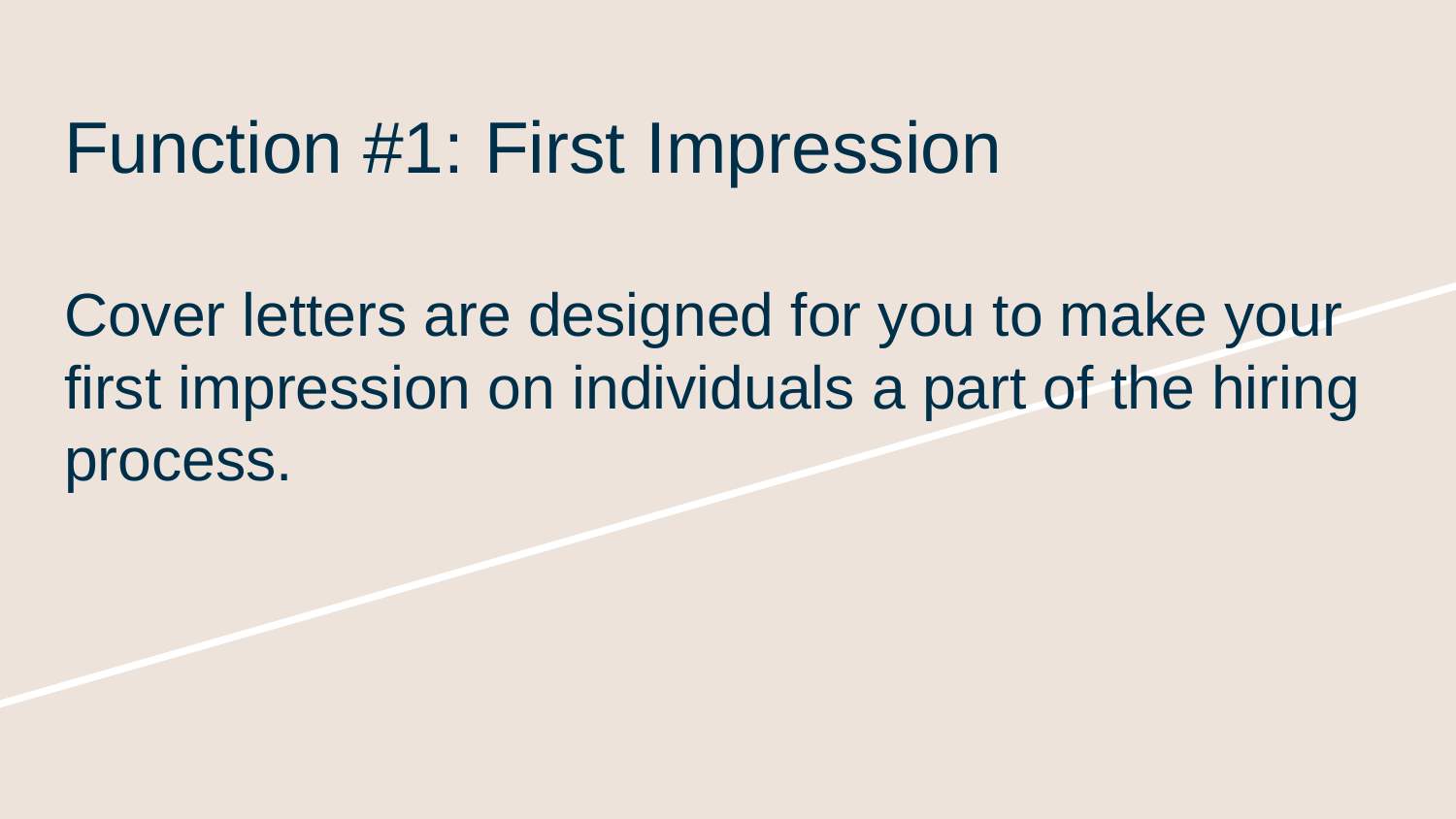

# Function #1: First Impression

Cover letters are designed for you to make your first impression on individuals a part of the hiring process.